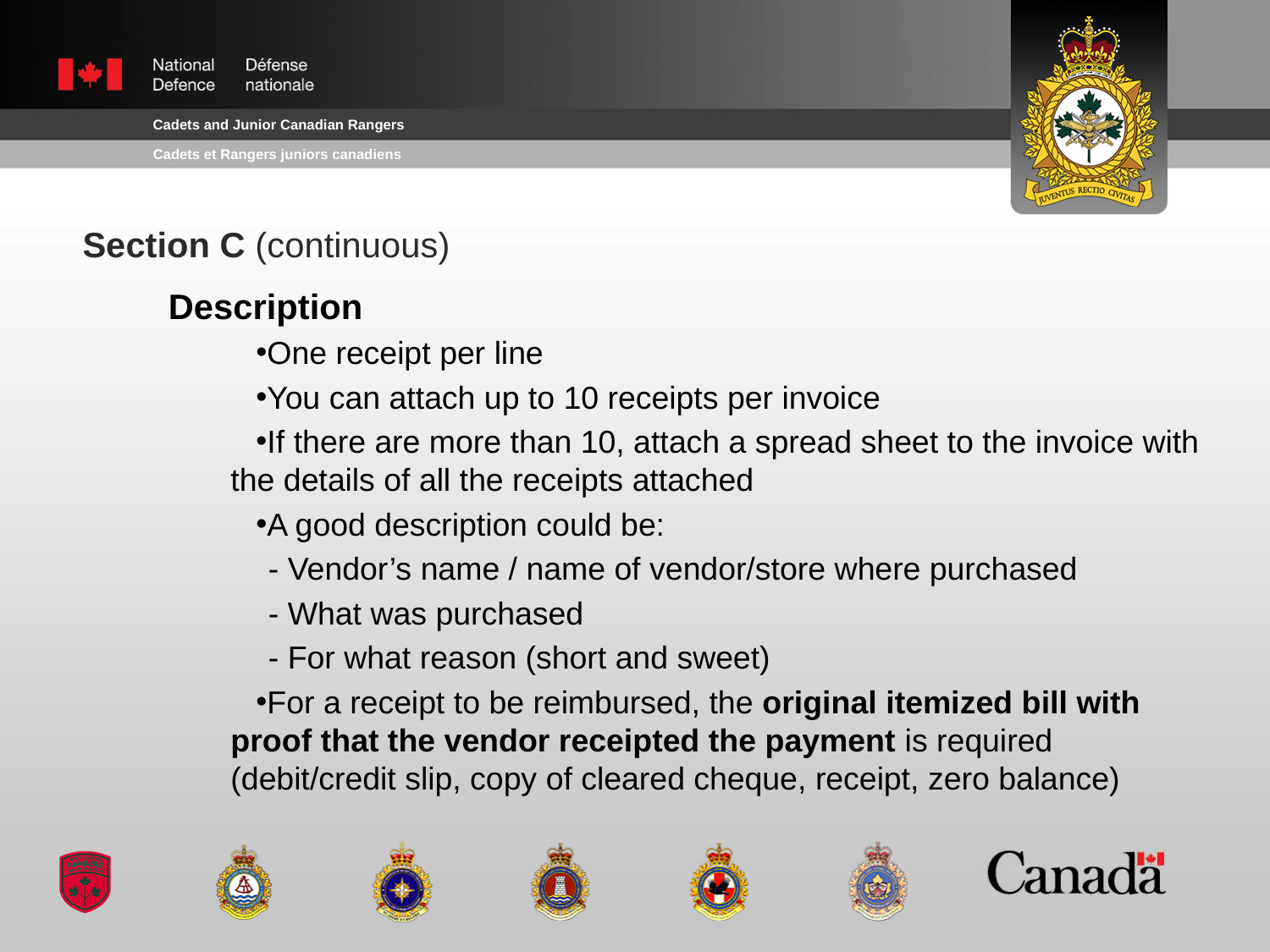

# Section C (continuous)
Description
One receipt per line
You can attach up to 10 receipts per invoice
If there are more than 10, attach a spread sheet to the invoice with the details of all the receipts attached
A good description could be:
- Vendor’s name / name of vendor/store where purchased
- What was purchased
- For what reason (short and sweet)
For a receipt to be reimbursed, the original itemized bill with proof that the vendor receipted the payment is required (debit/credit slip, copy of cleared cheque, receipt, zero balance)